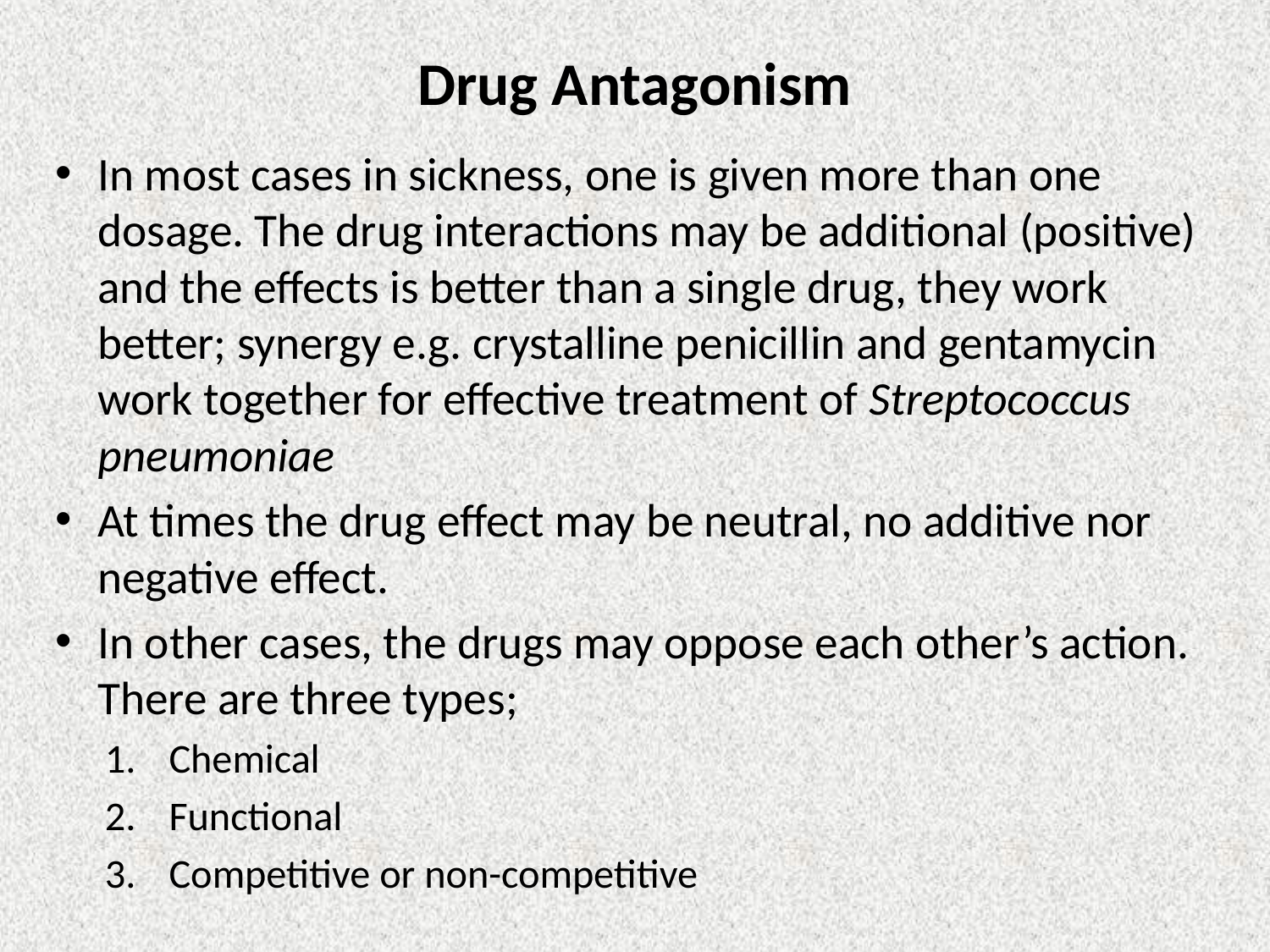

# Drug Antagonism
In most cases in sickness, one is given more than one dosage. The drug interactions may be additional (positive) and the effects is better than a single drug, they work better; synergy e.g. crystalline penicillin and gentamycin work together for effective treatment of Streptococcus pneumoniae
At times the drug effect may be neutral, no additive nor negative effect.
In other cases, the drugs may oppose each other’s action. There are three types;
Chemical
Functional
Competitive or non-competitive